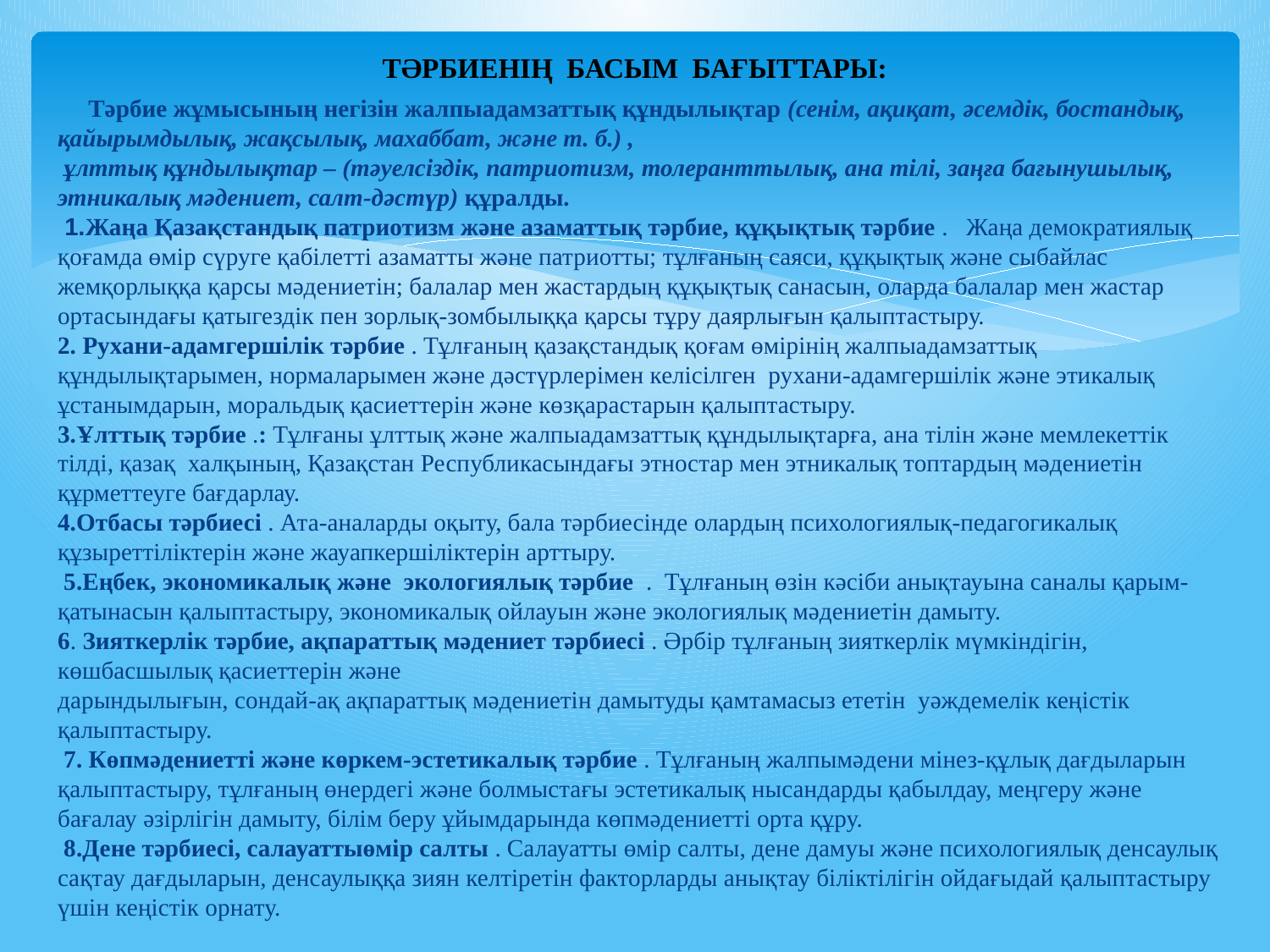

# ТӘРБИЕНІҢ  БАСЫМ  БАҒЫТТАРЫ:
     Тәрбие жұмысының негізін жалпыадамзаттық құндылықтар (сенім, ақиқат, әсемдік, бостандық, қайырымдылық, жақсылық, махаббат, және т. б.) ,
 ұлттық құндылықтар – (тәуелсіздік, патриотизм, толеранттылық, ана тілі, заңға бағынушылық, этникалық мәдениет, салт-дәстүр) құралды.
 1.Жаңа Қазақстандық патриотизм және азаматтық тәрбие, құқықтық тәрбие .   Жаңа демократиялық қоғамда өмір сүруге қабілетті азаматты және патриотты; тұлғаның саяси, құқықтық және сыбайлас жемқорлыққа қарсы мәдениетін; балалар мен жастардың құқықтық санасын, оларда балалар мен жастар ортасындағы қатыгездік пен зорлық-зомбылыққа қарсы тұру даярлығын қалыптастыру.
2. Рухани-адамгершілік тәрбие . Тұлғаның қазақстандық қоғам өмірінің жалпыадамзаттық құндылықтарымен, нормаларымен және дәстүрлерімен келісілген  рухани-адамгершілік және этикалық ұстанымдарын, моральдық қасиеттерін және көзқарастарын қалыптастыру.
3.Ұлттық тәрбие .: Тұлғаны ұлттық және жалпыадамзаттық құндылықтарға, ана тілін және мемлекеттік тілді, қазақ  халқының, Қазақстан Республикасындағы этностар мен этникалық топтардың мәдениетін құрметтеуге бағдарлау.
4.Отбасы тәрбиесі . Ата-аналарды оқыту, бала тәрбиесінде олардың психологиялық-педагогикалық құзыреттіліктерін және жауапкершіліктерін арттыру.
 5.Еңбек, экономикалық және  экологиялық тәрбие  .  Тұлғаның өзін кәсіби анықтауына саналы қарым-қатынасын қалыптастыру, экономикалық ойлауын және экологиялық мәдениетін дамыту.
6. Зияткерлік тәрбие, ақпараттық мәдениет тәрбиесі . Әрбір тұлғаның зияткерлік мүмкіндігін, көшбасшылық қасиеттерін және
дарындылығын, сондай-ақ ақпараттық мәдениетін дамытуды қамтамасыз ететін  уәждемелік кеңістік қалыптастыру.
 7. Көпмәдениетті және көркем-эстетикалық тәрбие . Тұлғаның жалпымәдени мінез-құлық дағдыларын қалыптастыру, тұлғаның өнердегі және болмыстағы эстетикалық нысандарды қабылдау, меңгеру және бағалау әзірлігін дамыту, білім беру ұйымдарында көпмәдениетті орта құру.
 8.Дене тәрбиесі, салауаттыөмір салты . Салауатты өмір салты, дене дамуы және психологиялық денсаулық сақтау дағдыларын, денсаулыққа зиян келтіретін факторларды анықтау біліктілігін ойдағыдай қалыптастыру үшін кеңістік орнату.